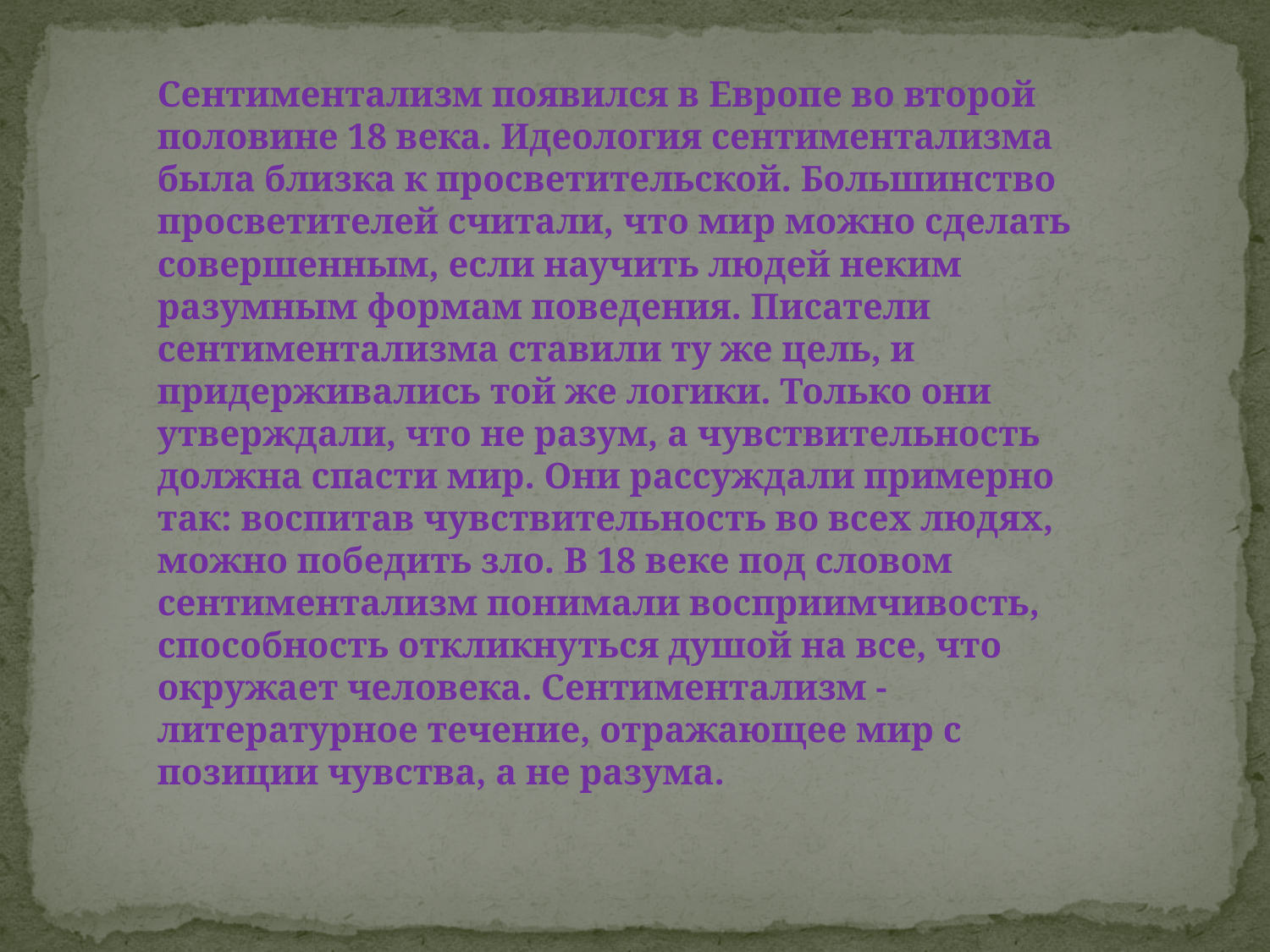

Сентиментализм появился в Европе во второй половине 18 века. Идеология сентиментализма была близка к просветительской. Большинство просветителей считали, что мир можно сделать совершенным, если научить людей неким разумным формам поведения. Писатели сентиментализма ставили ту же цель, и придерживались той же логики. Только они утверждали, что не разум, а чувствительность должна спасти мир. Они рассуждали примерно так: воспитав чувствительность во всех людях, можно победить зло. В 18 веке под словом сентиментализм понимали восприимчивость, способность откликнуться душой на все, что окружает человека. Сентиментализм - литературное течение, отражающее мир с позиции чувства, а не разума.